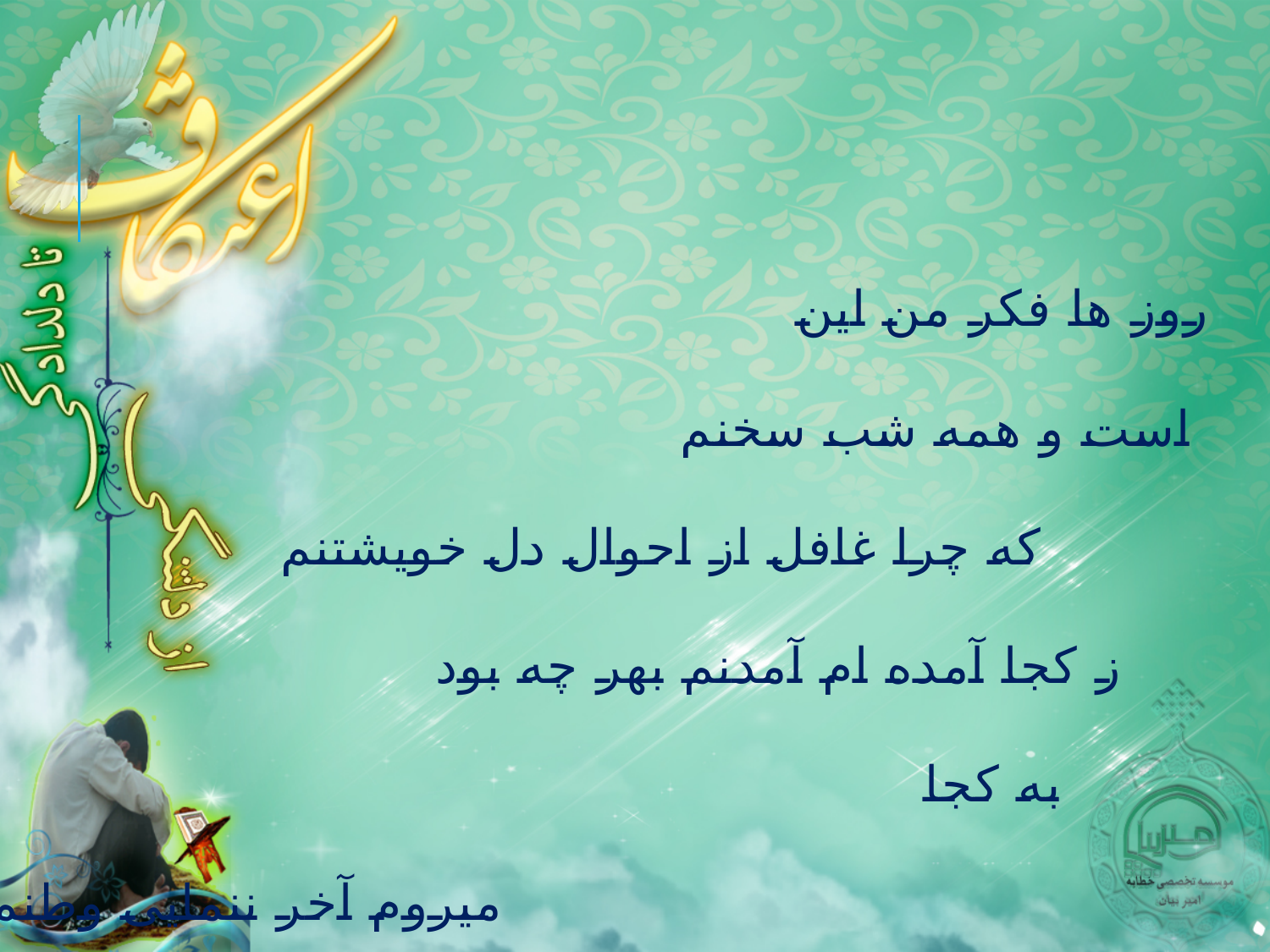

روز ها فکر من این است و همه شب سخنم
که چرا غافل از احوال دل خویشتنم
ز کجا آمده ام آمدنم بهر چه بود
					    	          به کجا میروم آخر ننمایی وطنم